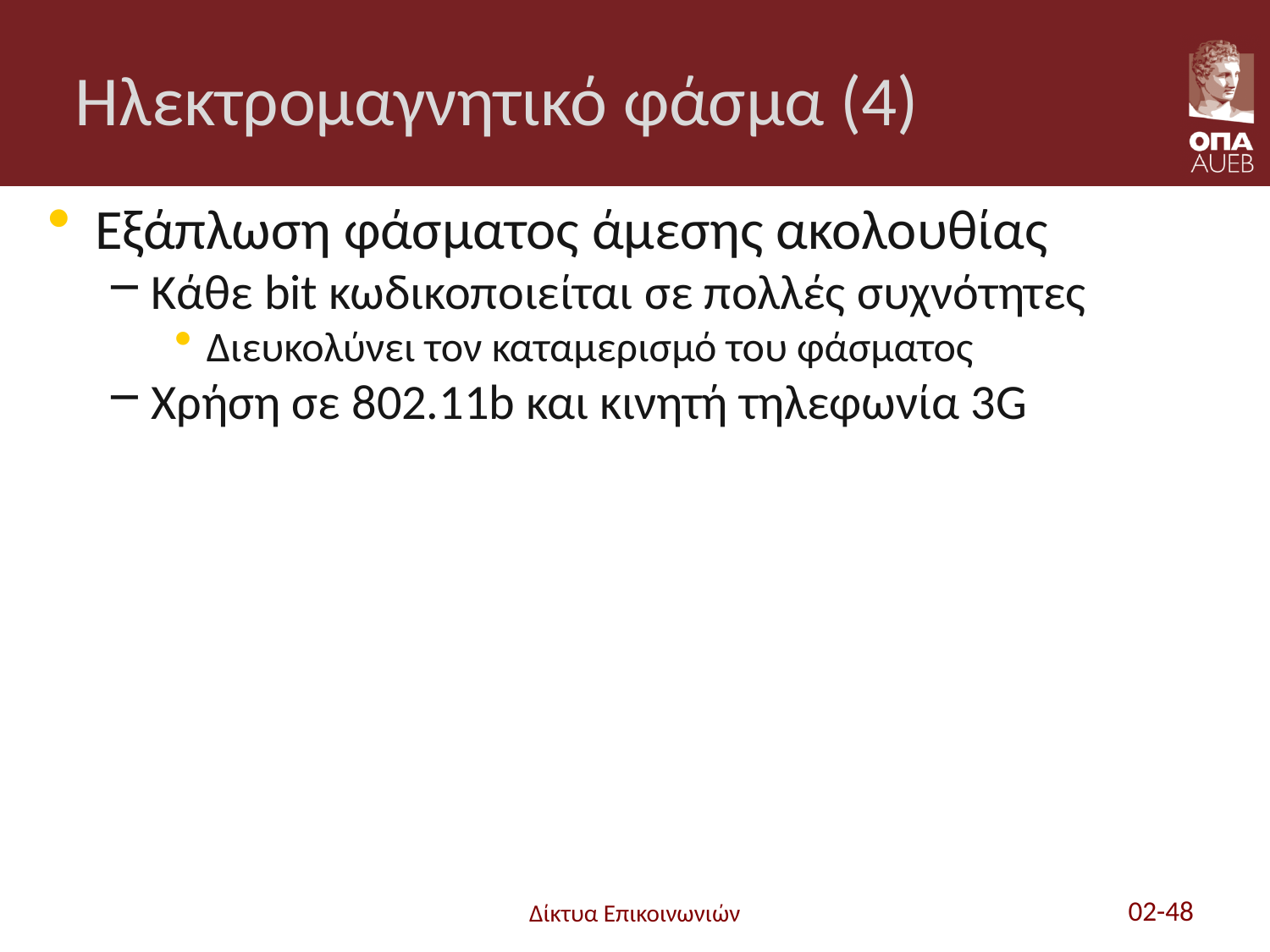

# Ηλεκτρομαγνητικό φάσμα (4)
Εξάπλωση φάσματος άμεσης ακολουθίας
Κάθε bit κωδικοποιείται σε πολλές συχνότητες
Διευκολύνει τον καταμερισμό του φάσματος
Χρήση σε 802.11b και κινητή τηλεφωνία 3G
Δίκτυα Επικοινωνιών
02-48